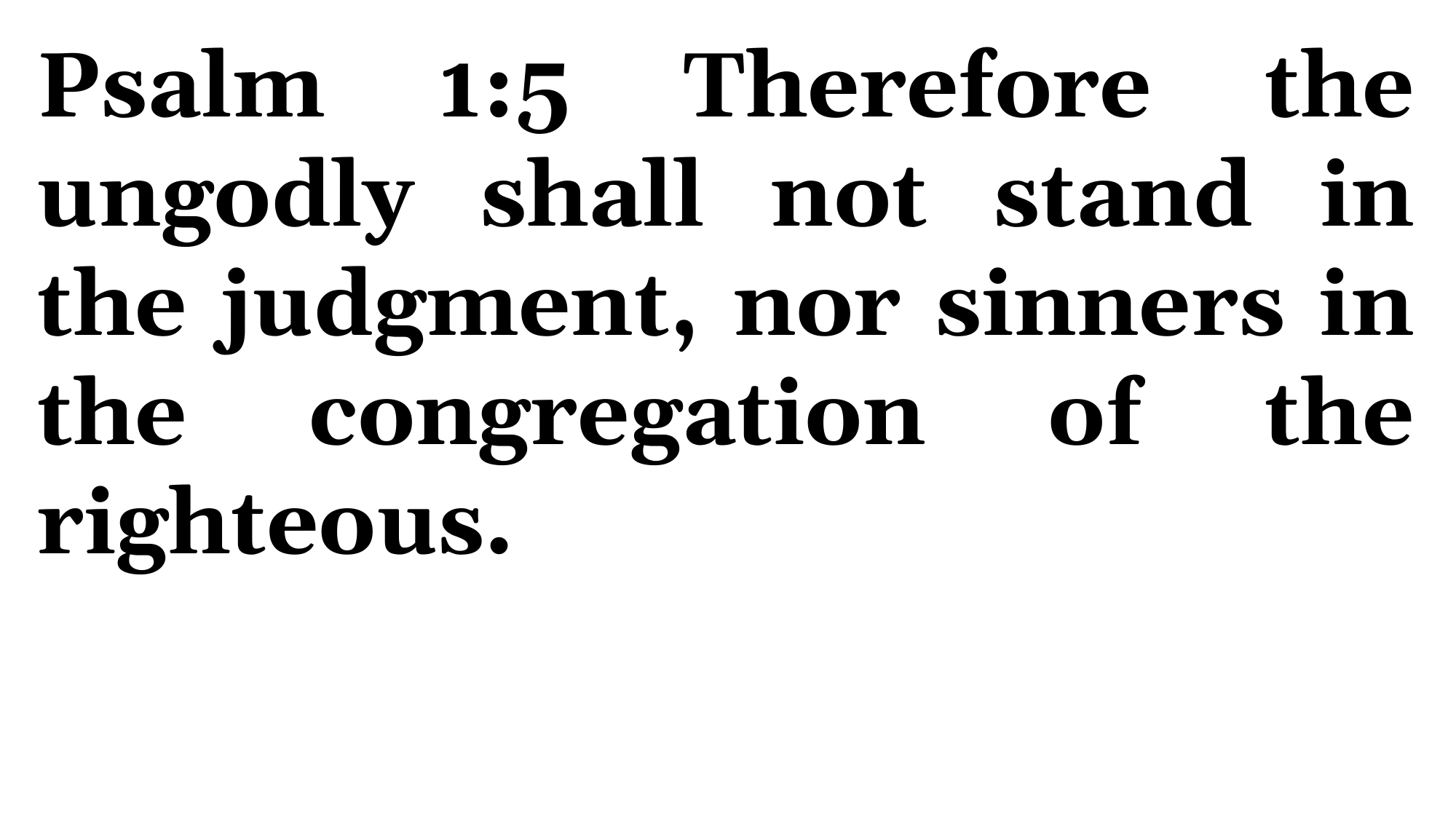

Psalm 1:5 Therefore the ungodly shall not stand in the judgment, nor sinners in the congregation of the righteous.